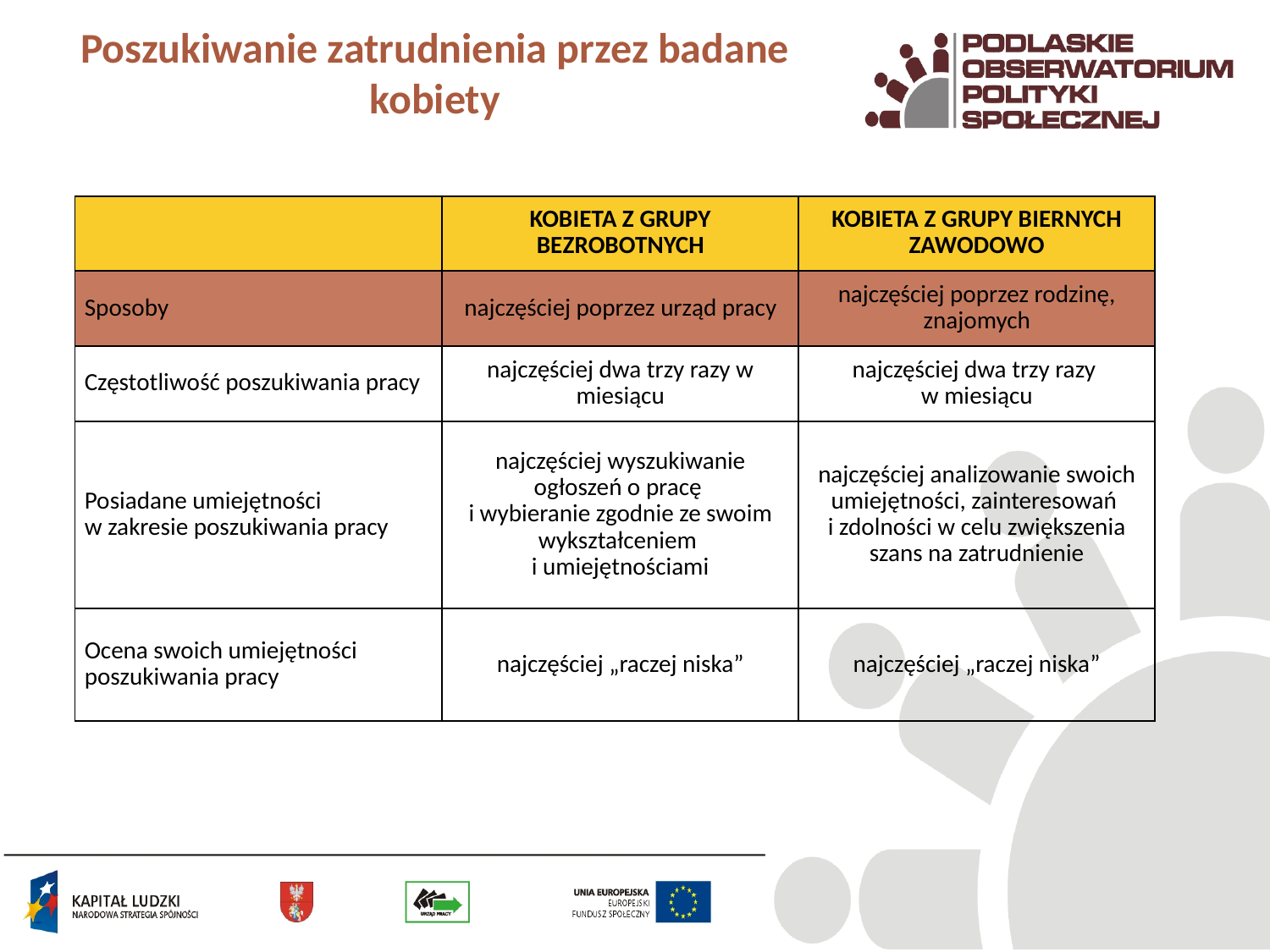

# Poszukiwanie zatrudnienia przez badane kobiety
|  | KOBIETA Z GRUPY BEZROBOTNYCH | KOBIETA Z GRUPY BIERNYCH ZAWODOWO |
| --- | --- | --- |
| Sposoby | najczęściej poprzez urząd pracy | najczęściej poprzez rodzinę, znajomych |
| Częstotliwość poszukiwania pracy | najczęściej dwa trzy razy w miesiącu | najczęściej dwa trzy razy w miesiącu |
| Posiadane umiejętności w zakresie poszukiwania pracy | najczęściej wyszukiwanie ogłoszeń o pracę i wybieranie zgodnie ze swoim wykształceniem i umiejętnościami | najczęściej analizowanie swoich umiejętności, zainteresowań i zdolności w celu zwiększenia szans na zatrudnienie |
| Ocena swoich umiejętności poszukiwania pracy | najczęściej „raczej niska” | najczęściej „raczej niska” |